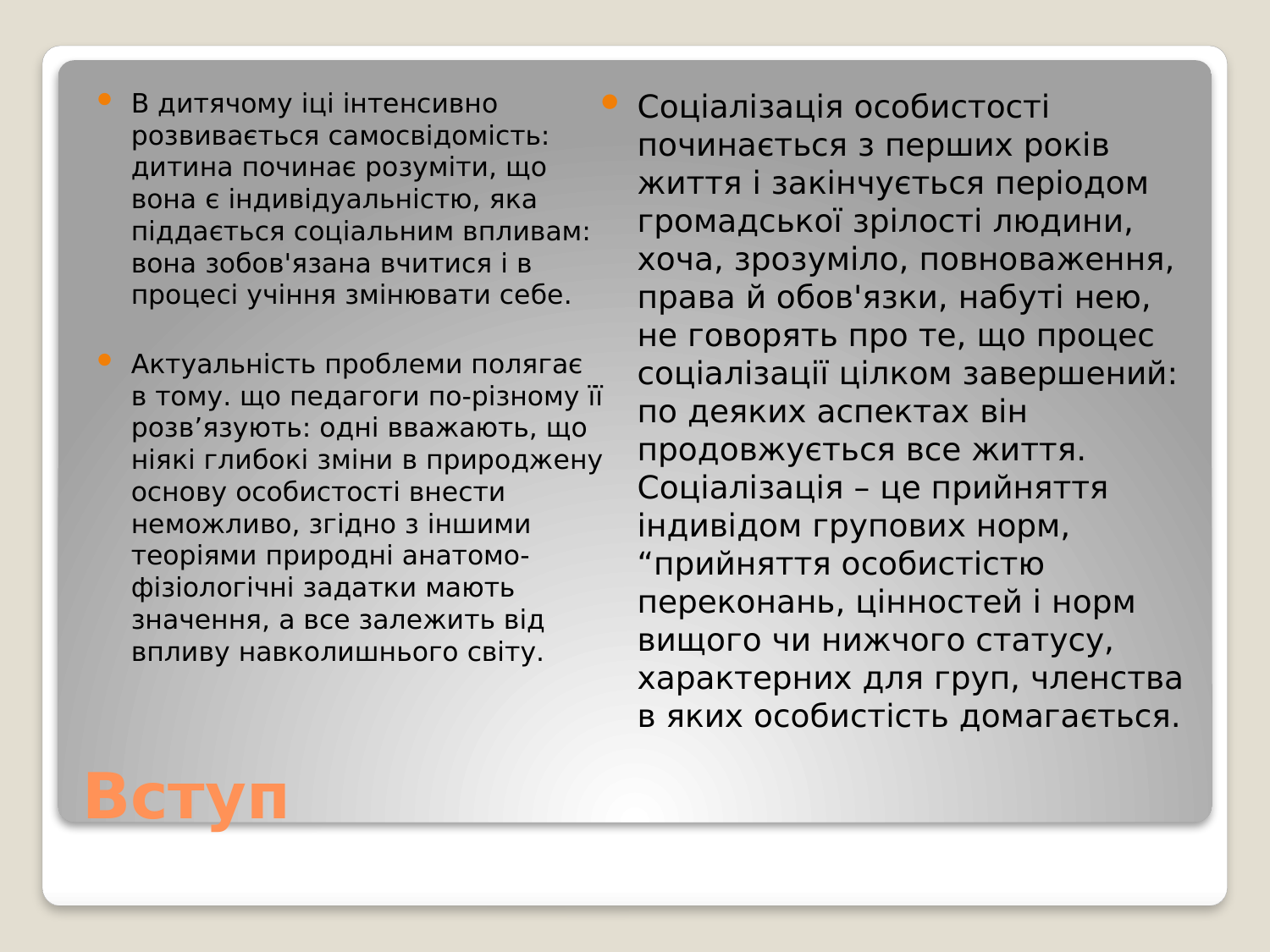

В дитячому іці інтенсивно розвивається самосвідомість: дитина починає розуміти, що вона є індивідуальністю, яка піддається соціальним впливам: вона зобов'язана вчитися і в процесі учіння змінювати себе.

Актуальність проблеми полягає в тому. що педагоги по-різному її розв’язують: одні вважають, що ніякі глибокі зміни в природжену основу особистості внести неможливо, згідно з іншими теоріями природні анатомо-фізіологічні задатки мають значення, а все залежить від впливу навколишнього світу.

Соціалізація особистості починається з перших років життя і закінчується періодом громадської зрілості людини, хоча, зрозуміло, повноваження, права й обов'язки, набуті нею, не говорять про те, що процес соціалізації цілком завершений: по деяких аспектах він продовжується все життя. Соціалізація – це прийняття індивідом групових норм, “прийняття особистістю переконань, цінностей і норм вищого чи нижчого статусу, характерних для груп, членства в яких особистість домагається.
# Вступ